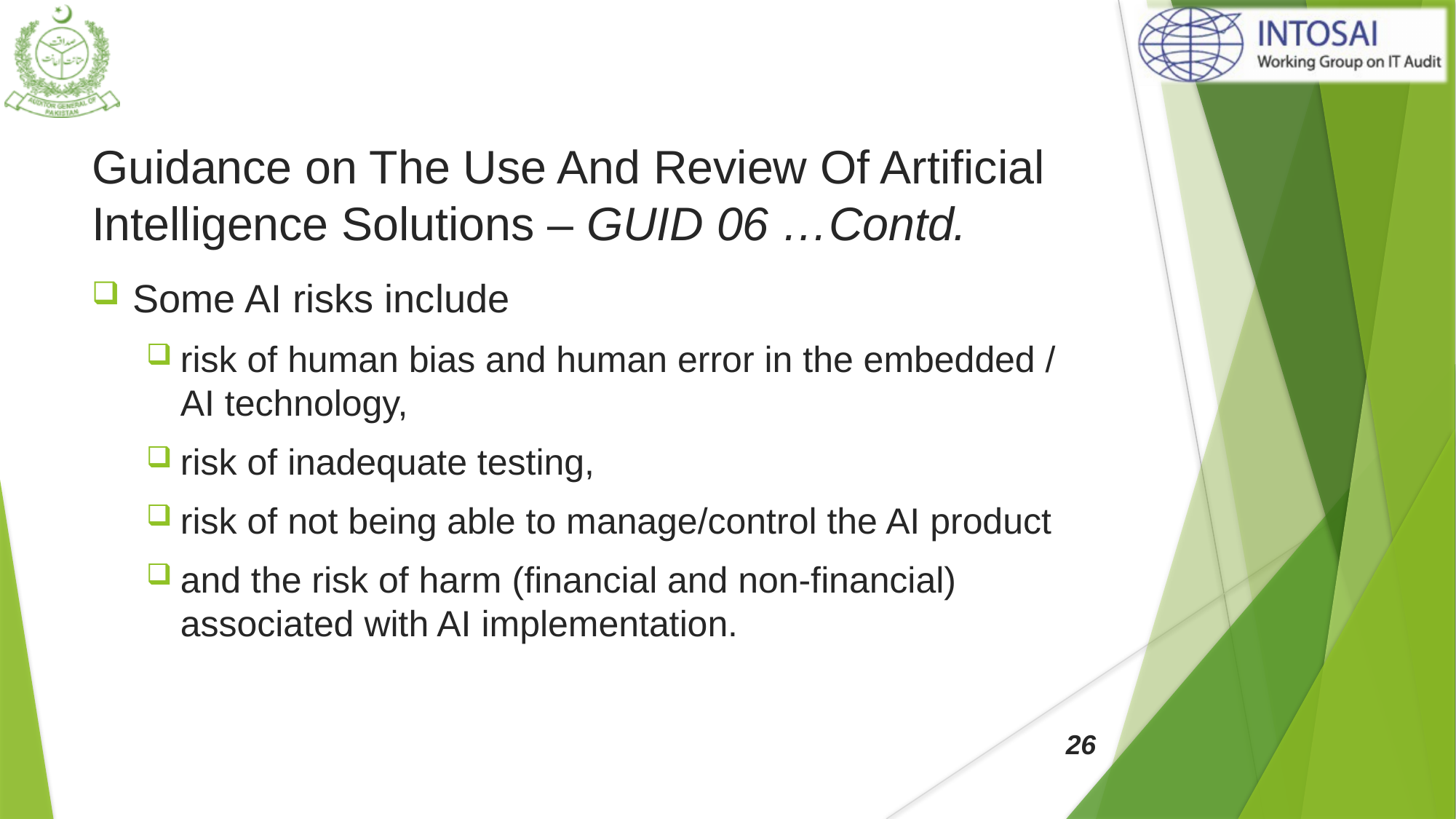

# Guidance on The Use And Review Of Artificial Intelligence Solutions – GUID 06 …Contd.
Some AI risks include
risk of human bias and human error in the embedded / AI technology,
risk of inadequate testing,
risk of not being able to manage/control the AI product
and the risk of harm (financial and non-financial) associated with AI implementation.
26